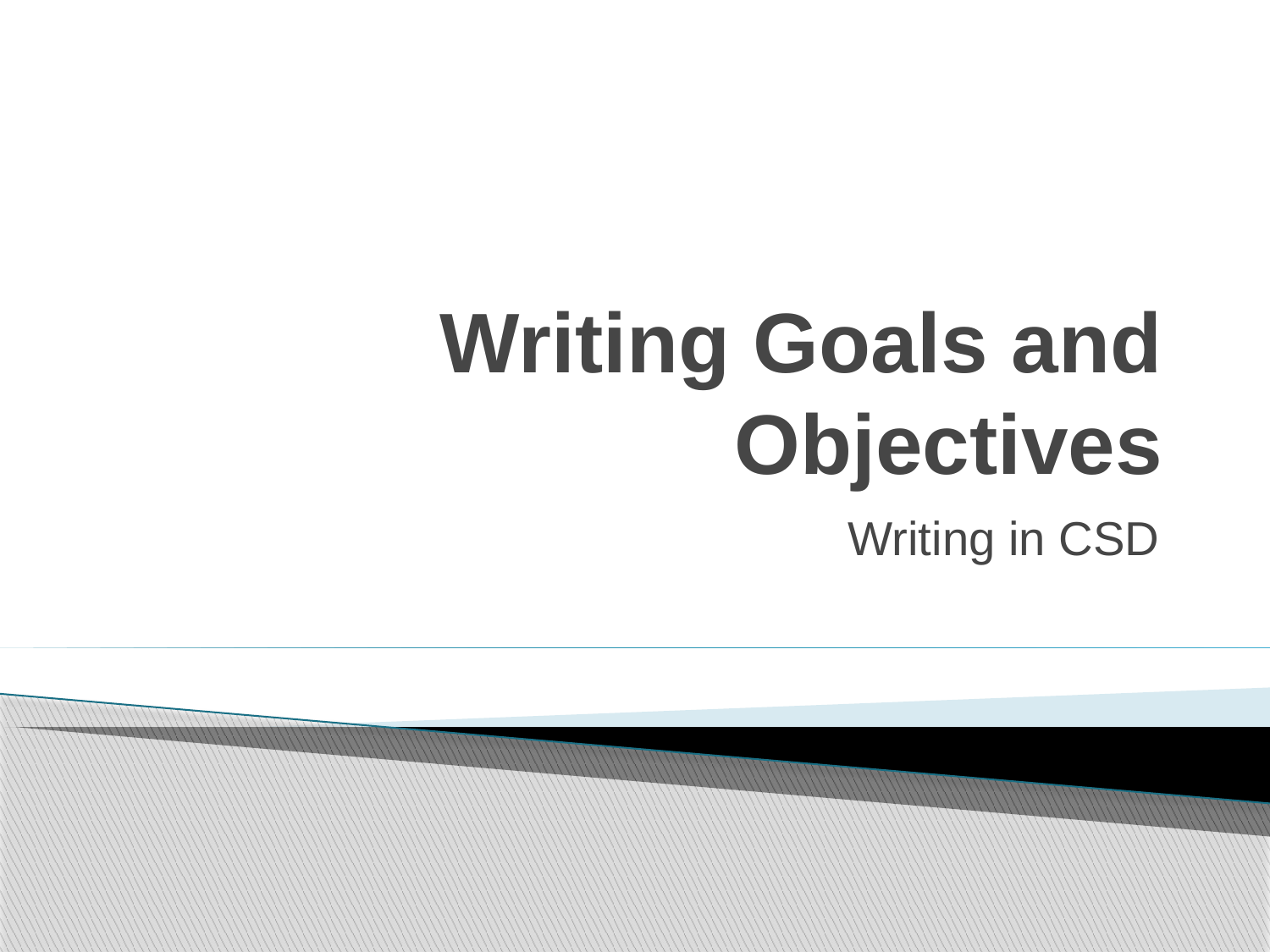

# Writing Goals and Objectives
Writing in CSD